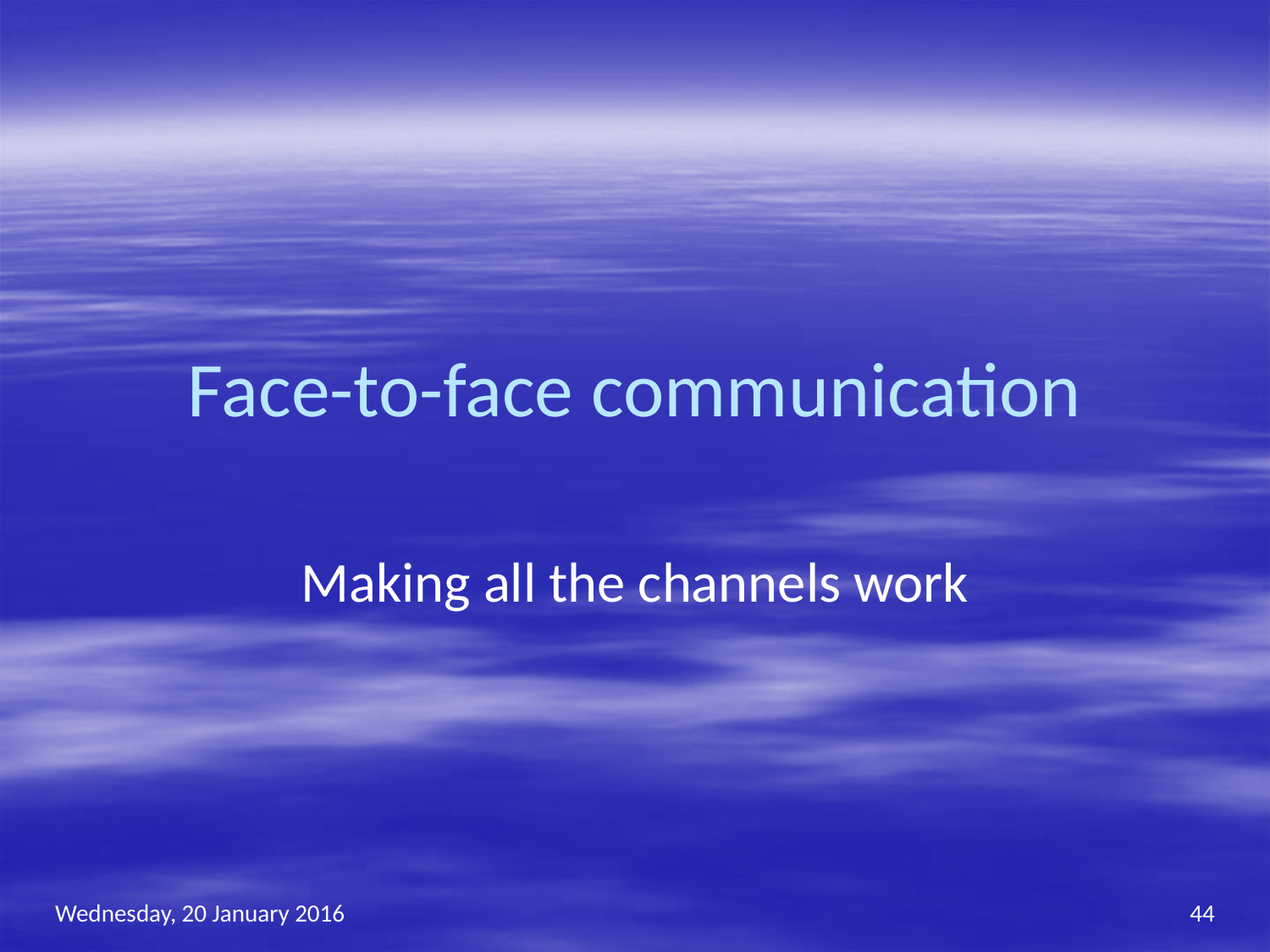

# Face-to-face communication
Making all the channels work
Wednesday, 20 January 2016
44